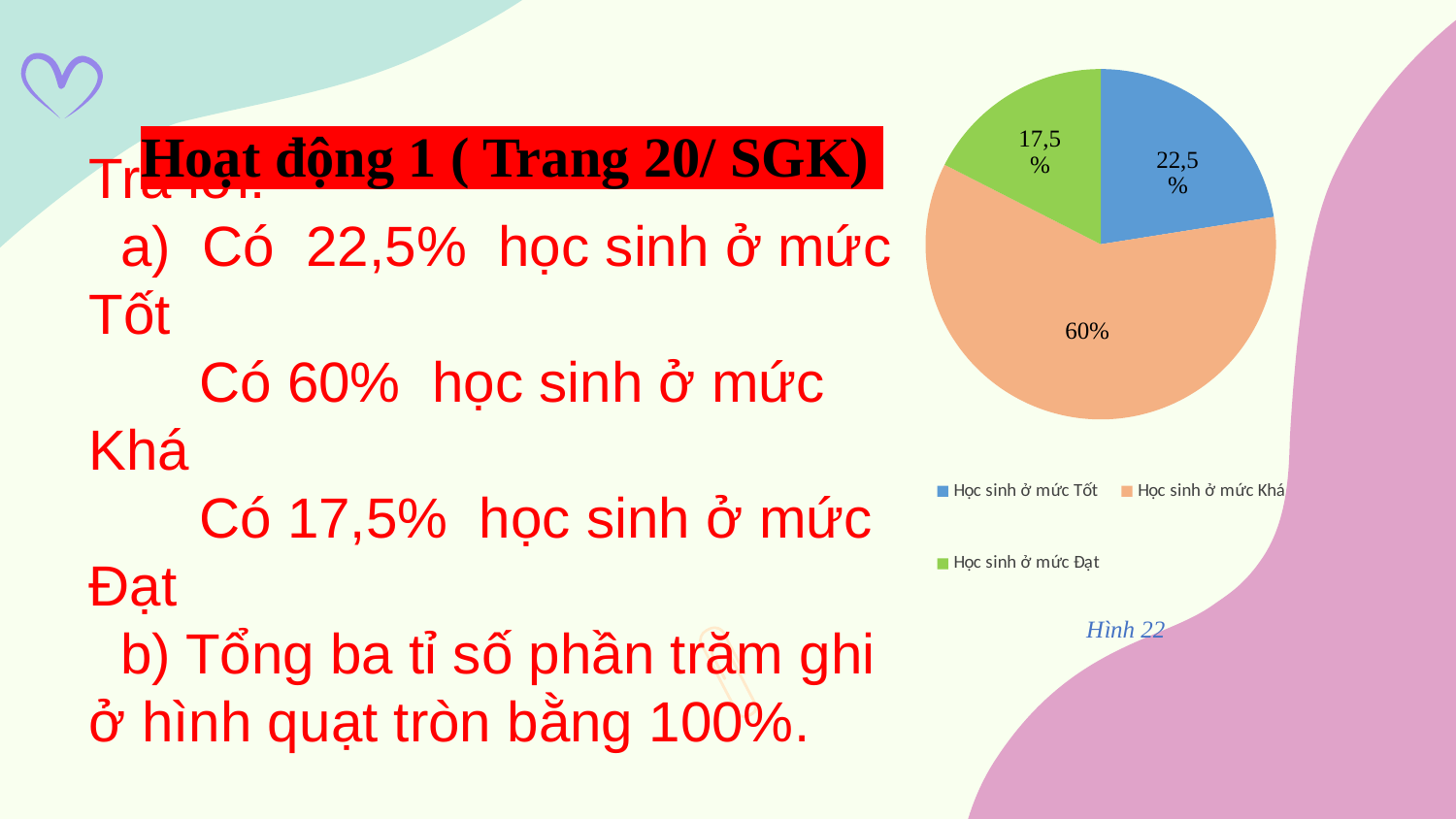

### Chart: Hình 22

| Category | Hình 22 |
|---|---|
| Học sinh ở mức Tốt | 0.225 |
| Học sinh ở mức Khá | 0.6 |
| Học sinh ở mức Đạt | 0.175 |
Hoạt động 1 ( Trang 20/ SGK)
Trả lời:
  a)  Có  22,5%  học sinh ở mức Tốt
       Có 60%  học sinh ở mức Khá
       Có 17,5%  học sinh ở mức Đạt
  b) Tổng ba tỉ số phần trăm ghi ở hình quạt tròn bằng 100%.